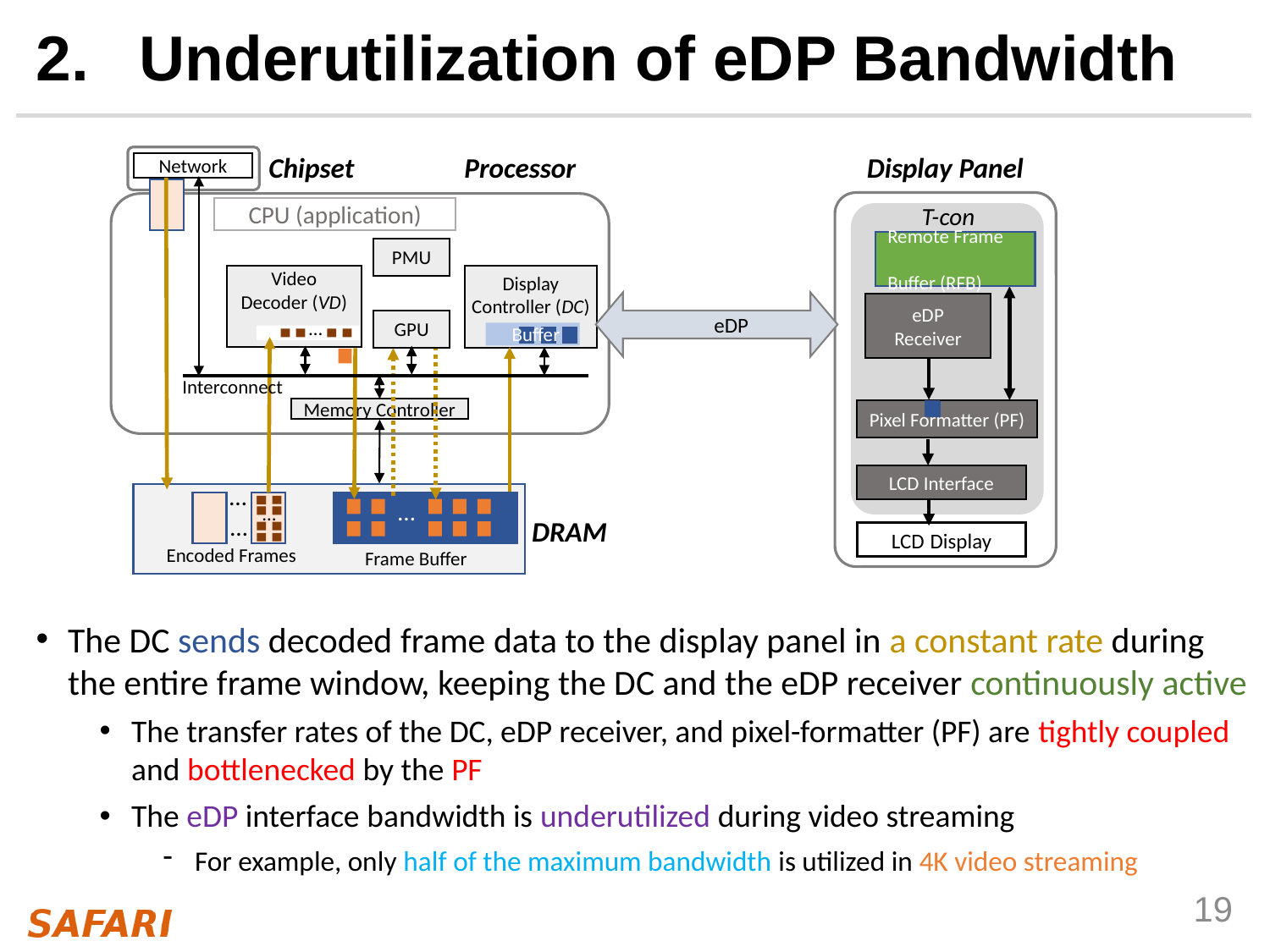

# Underutilization of eDP Bandwidth
Processor
Display Panel
Chipset

Network

T-con
CPU (application)

Remote Frame
Buffer (RFB)
PMU
Display
Controller (DC)

Video Decoder (VD)

eDP Receiver
eDP
…
GPU
Buffer

Interconnect
Memory Controller
Pixel Formatter (PF)

LCD Interface
…

…

…

…

DRAM

LCD Display

Encoded Frames
Frame Buffer
The DC sends decoded frame data to the display panel in a constant rate during the entire frame window, keeping the DC and the eDP receiver continuously active
The transfer rates of the DC, eDP receiver, and pixel-formatter (PF) are tightly coupled and bottlenecked by the PF
The eDP interface bandwidth is underutilized during video streaming
For example, only half of the maximum bandwidth is utilized in 4K video streaming